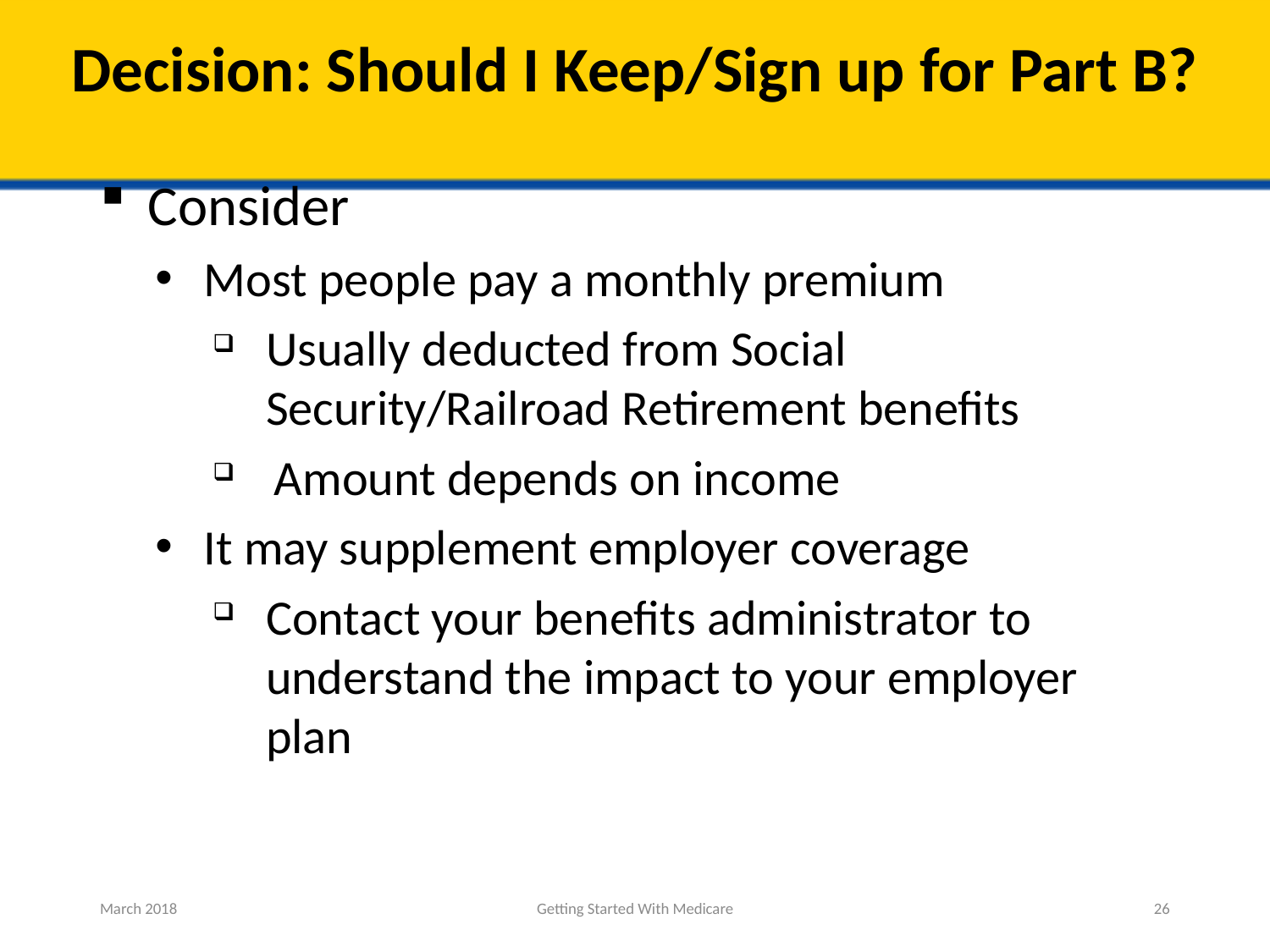

# Decision: Should I Keep/Sign up for Part B?
Consider
Most people pay a monthly premium
Usually deducted from Social Security/Railroad Retirement benefits
Amount depends on income
It may supplement employer coverage
Contact your benefits administrator to understand the impact to your employer plan

March 2018
Getting Started With Medicare
26